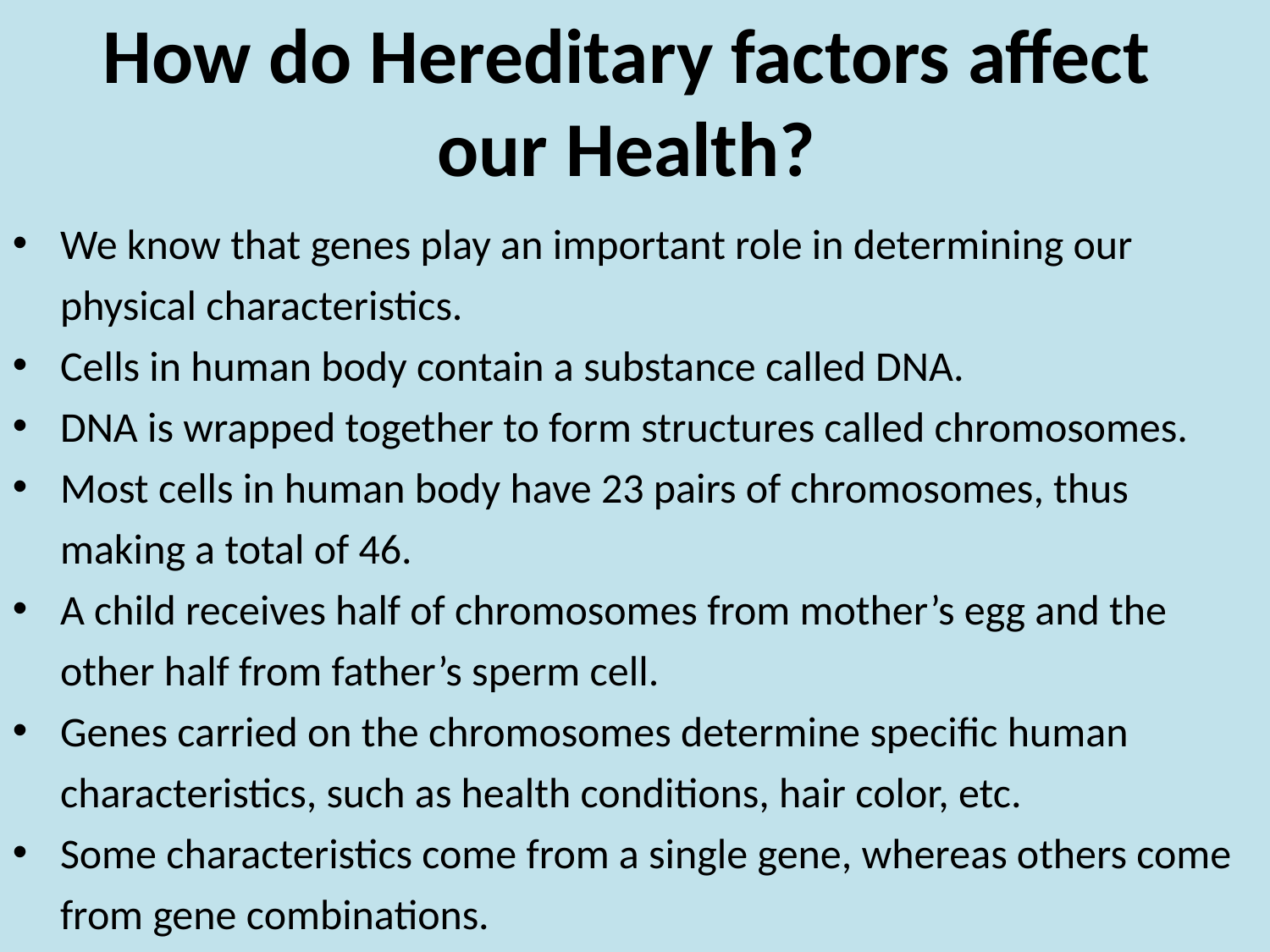

How do Hereditary factors affect our Health?
We know that genes play an important role in determining our physical characteristics.
Cells in human body contain a substance called DNA.
DNA is wrapped together to form structures called chromosomes.
Most cells in human body have 23 pairs of chromosomes, thus making a total of 46.
A child receives half of chromosomes from mother’s egg and the other half from father’s sperm cell.
Genes carried on the chromosomes determine specific human characteristics, such as health conditions, hair color, etc.
Some characteristics come from a single gene, whereas others come from gene combinations.